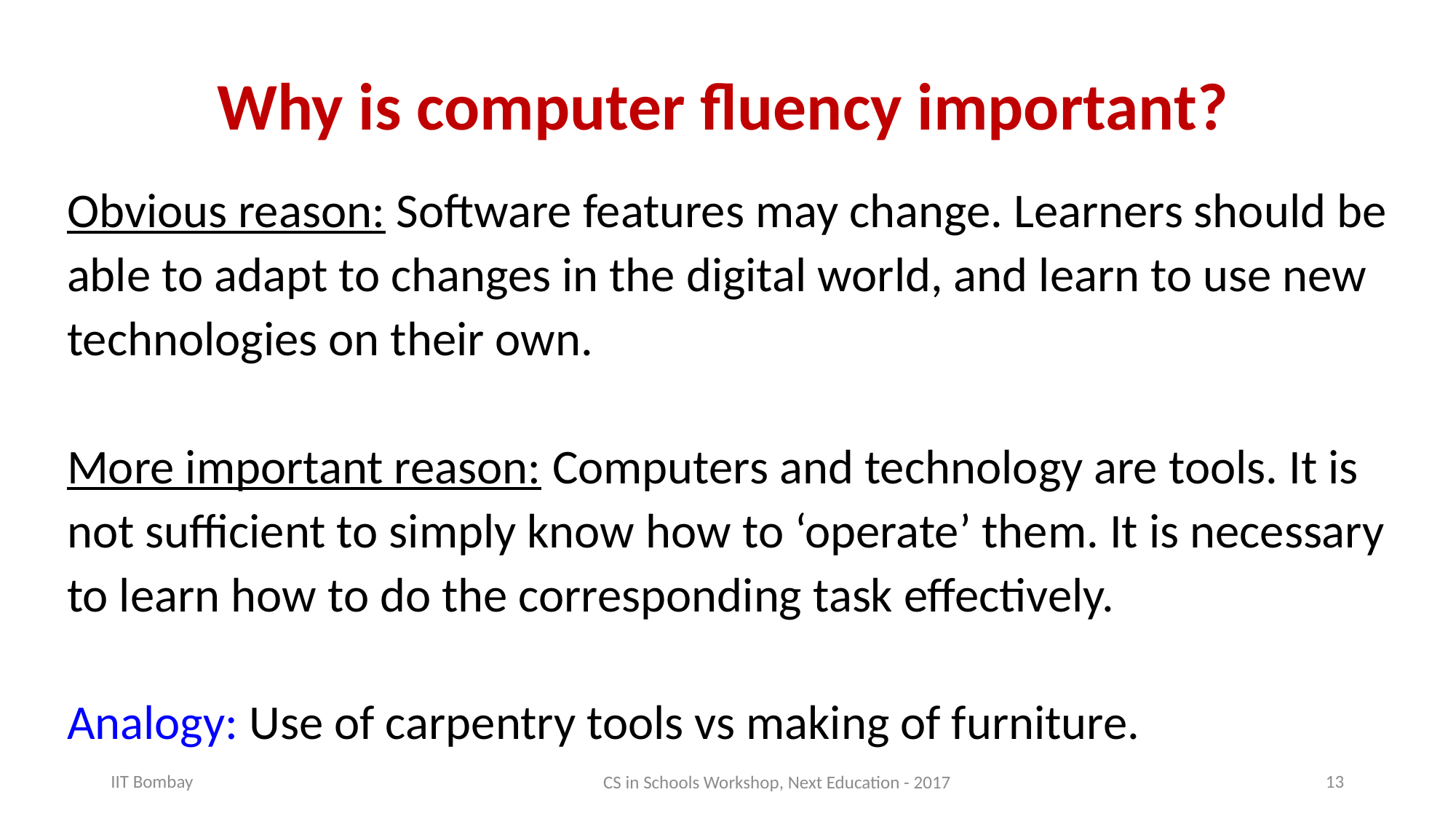

# Why is computer fluency important?
Obvious reason: Software features may change. Learners should be able to adapt to changes in the digital world, and learn to use new technologies on their own.

More important reason: Computers and technology are tools. It is not sufficient to simply know how to ‘operate’ them. It is necessary to learn how to do the corresponding task effectively.

Analogy: Use of carpentry tools vs making of furniture.
CS in Schools Workshop, Next Education - 2017
IIT Bombay
13